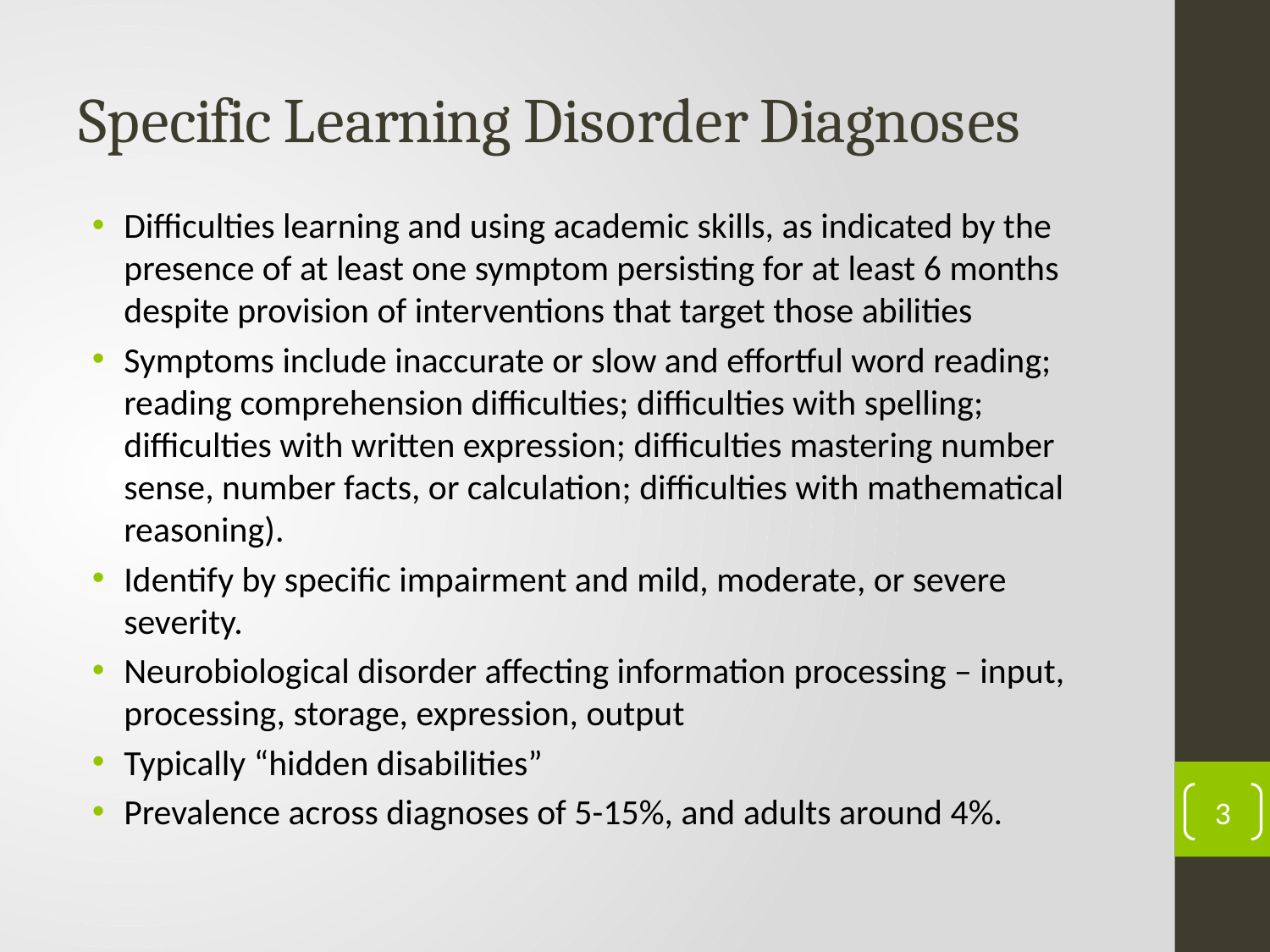

# Specific Learning Disorder Diagnoses
Difficulties learning and using academic skills, as indicated by the presence of at least one symptom persisting for at least 6 months despite provision of interventions that target those abilities
Symptoms include inaccurate or slow and effortful word reading; reading comprehension difficulties; difficulties with spelling; difficulties with written expression; difficulties mastering number sense, number facts, or calculation; difficulties with mathematical reasoning).
Identify by specific impairment and mild, moderate, or severe severity.
Neurobiological disorder affecting information processing – input, processing, storage, expression, output
Typically “hidden disabilities”
Prevalence across diagnoses of 5-15%, and adults around 4%.
3